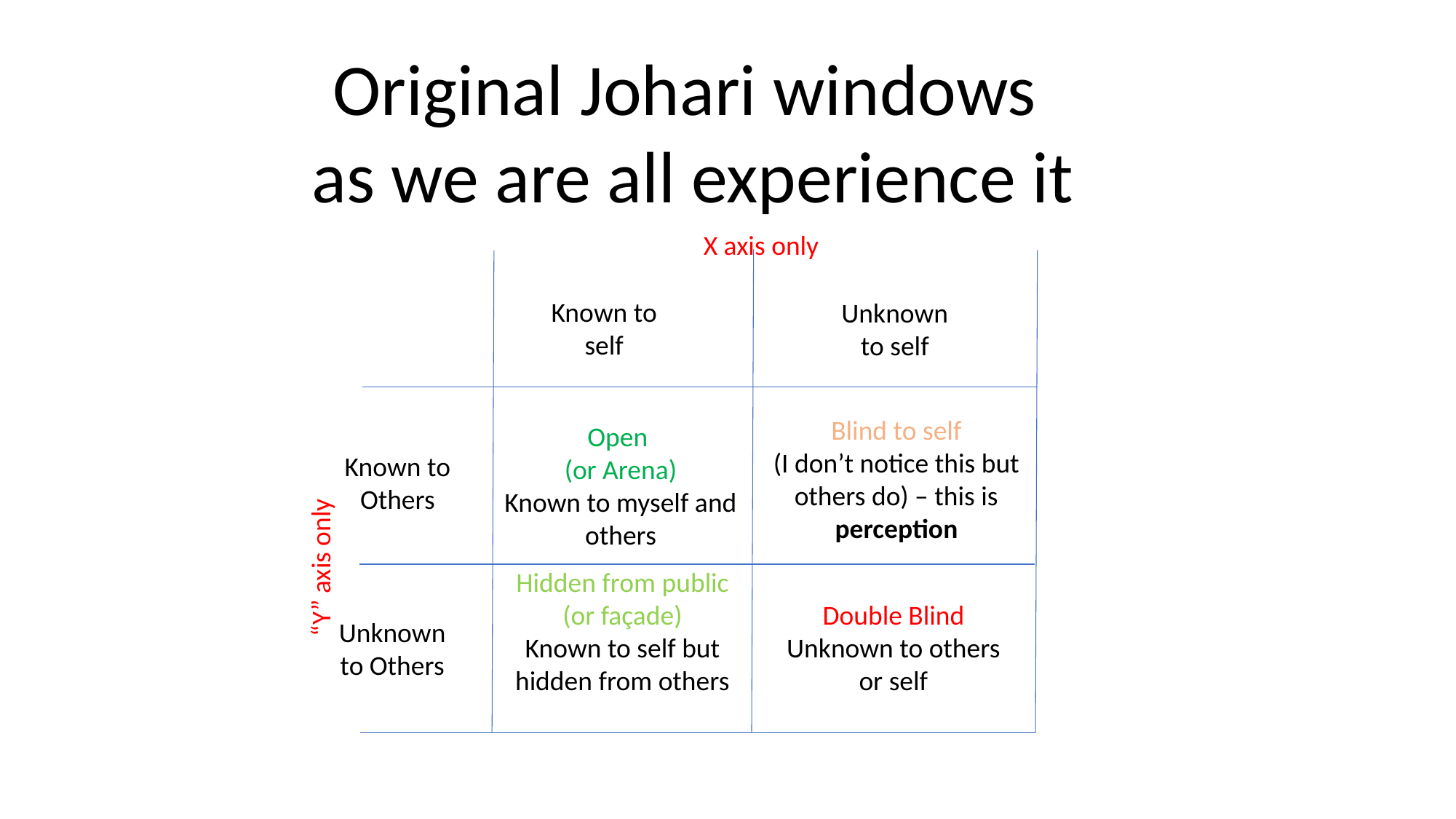

Original Johari windows
as we are all experience it
X axis only
Known to self
Unknown to self
Blind to self
(I don’t notice this but others do) – this is perception
Open
(or Arena)
Known to myself and others
Known to Others
“Y” axis only
Hidden from public
(or façade)
Known to self but hidden from others
Double Blind
Unknown to others or self
Unknown to Others